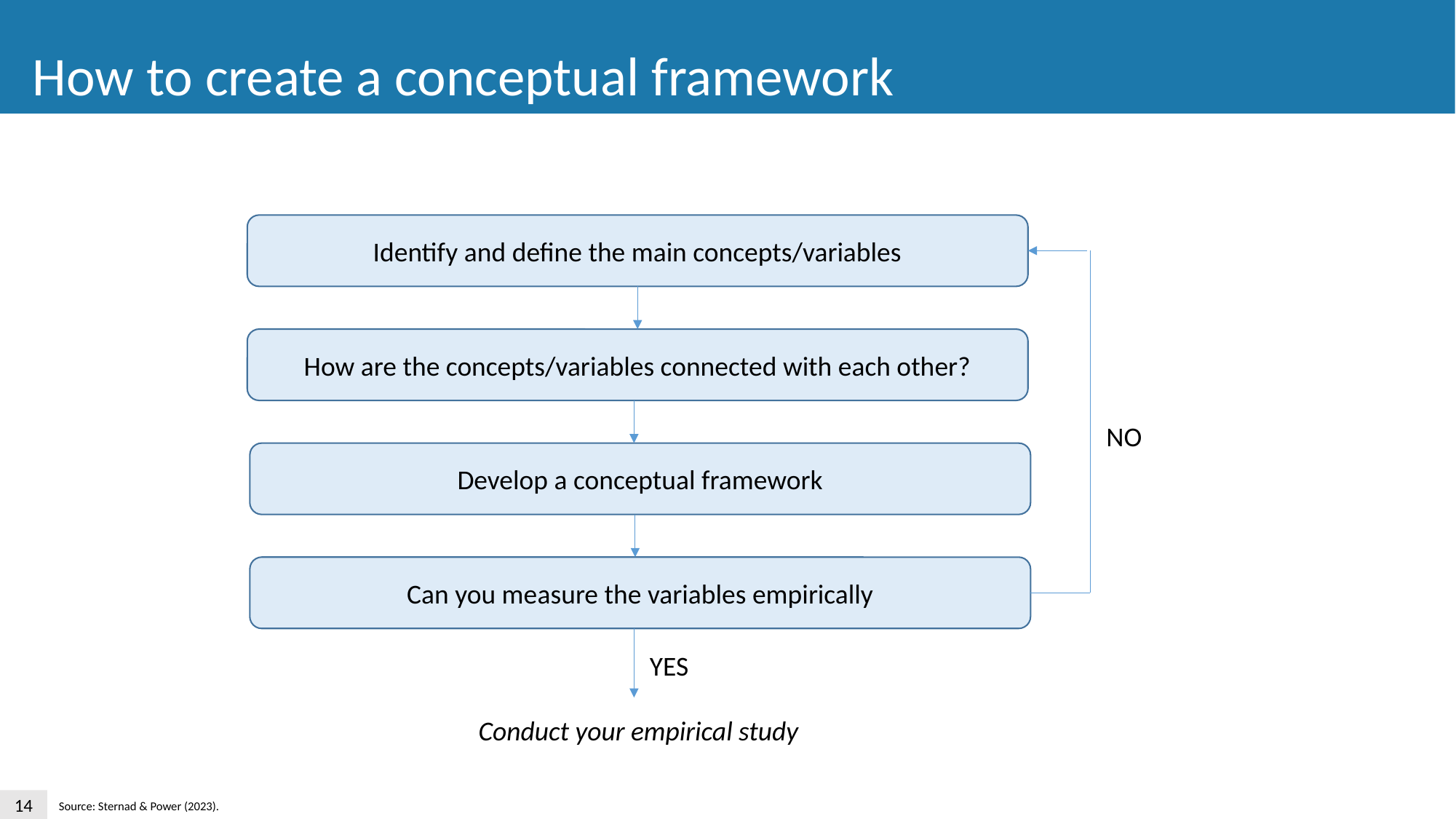

How to create a conceptual framework
Identify and define the main concepts/variables
How are the concepts/variables connected with each other?
NO
Develop a conceptual framework
Can you measure the variables empirically
YES
Conduct your empirical study
14
Source: Sternad & Power (2023).